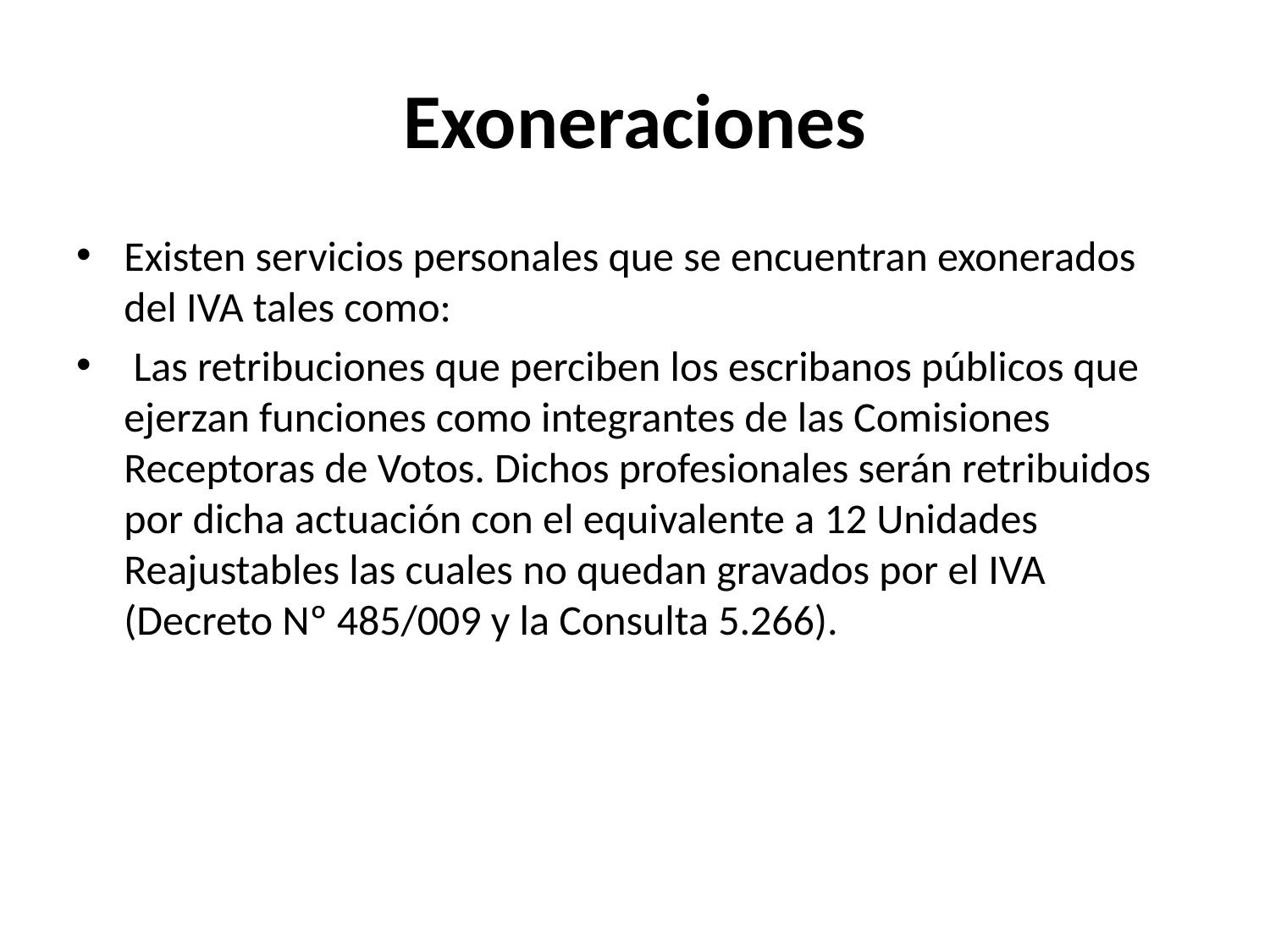

# Exoneraciones
Existen servicios personales que se encuentran exonerados del IVA tales como:
 Las retribuciones que perciben los escribanos públicos que ejerzan funciones como integrantes de las Comisiones Receptoras de Votos. Dichos profesionales serán retribuidos por dicha actuación con el equivalente a 12 Unidades Reajustables las cuales no quedan gravados por el IVA (Decreto Nº 485/009 y la Consulta 5.266).